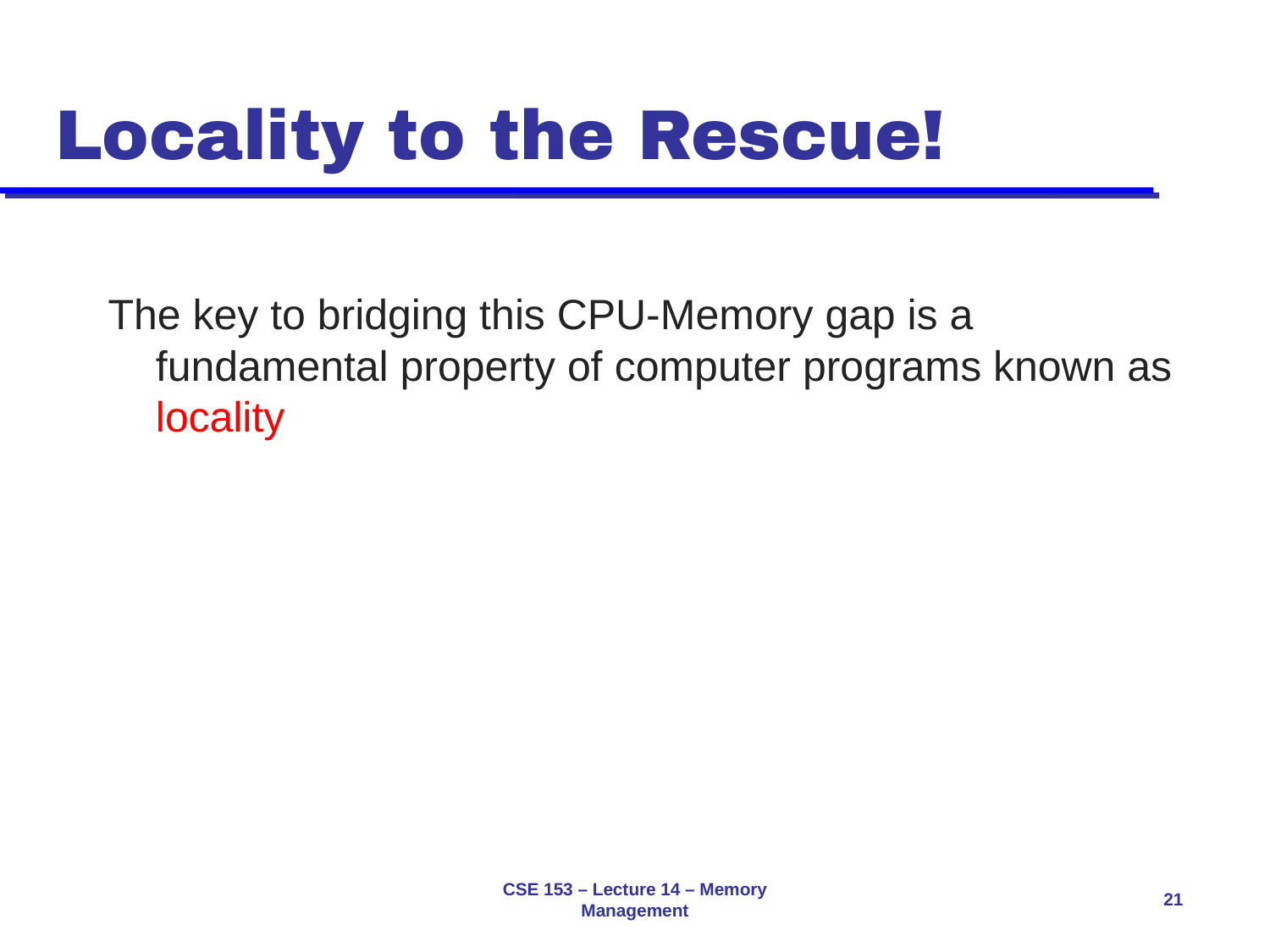

# Locality to the Rescue!

The key to bridging this CPU-Memory gap is a fundamental property of computer programs known as locality
CSE 153 – Lecture 14 – Memory Management
21